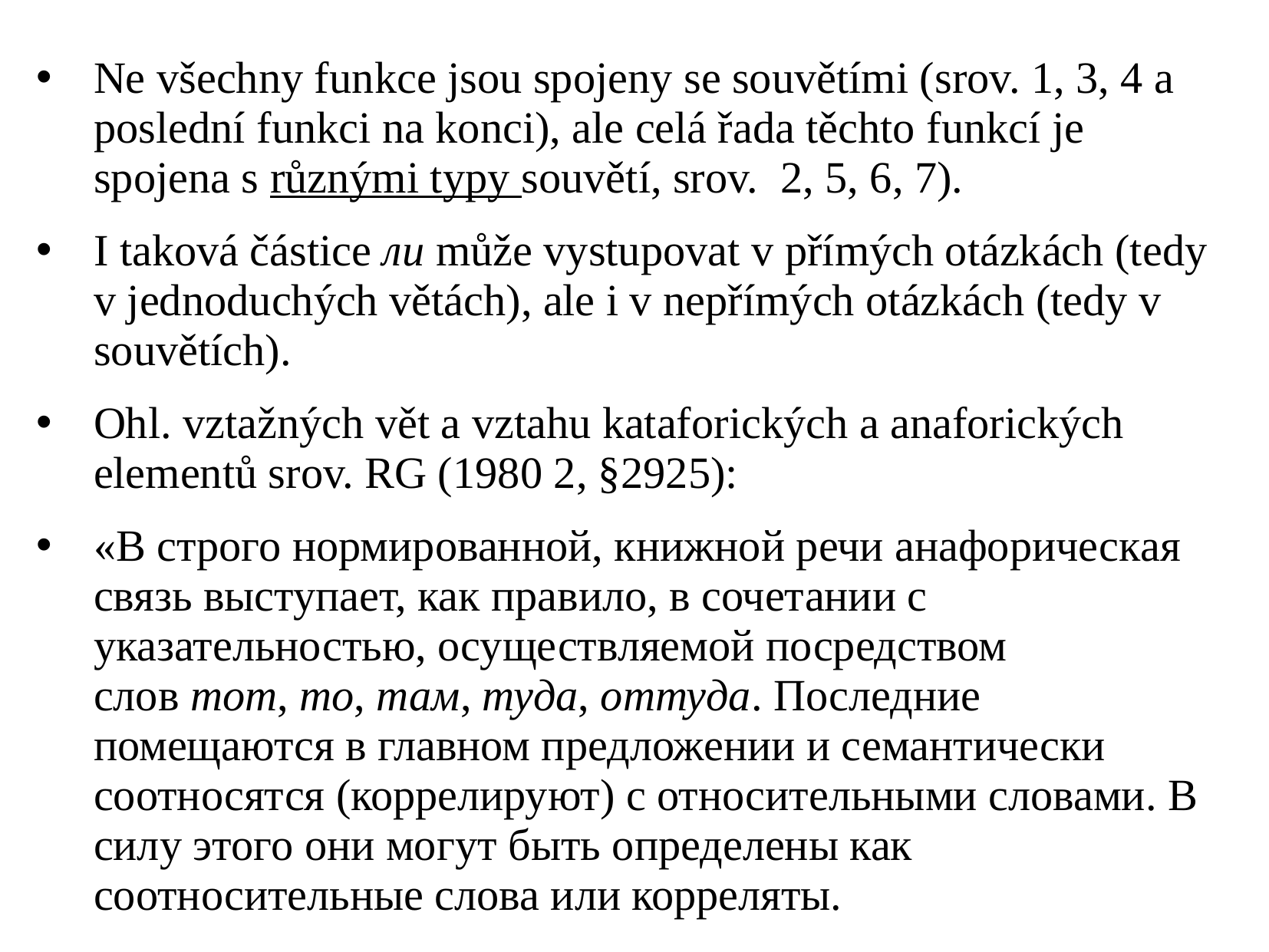

Ne všechny funkce jsou spojeny se souvětími (srov. 1, 3, 4 a poslední funkci na konci), ale celá řada těchto funkcí je spojena s různými typy souvětí, srov.  2, 5, 6, 7).
I taková částice ли může vystupovat v přímých otázkách (tedy v jednoduchých větách), ale i v nepřímých otázkách (tedy v souvětích).
Ohl. vztažných vět a vztahu kataforických a anaforických elementů srov. RG (1980 2, §2925):
«В строго нормированной, книжной речи анафорическая связь выступает, как правило, в сочетании с указательностью, осуществляемой посредством слов тот, то, там, туда, оттуда. Последние помещаются в главном предложении и семантически соотносятся (коррелируют) с относительными словами. В силу этого они могут быть определены как соотносительные слова или корреляты.